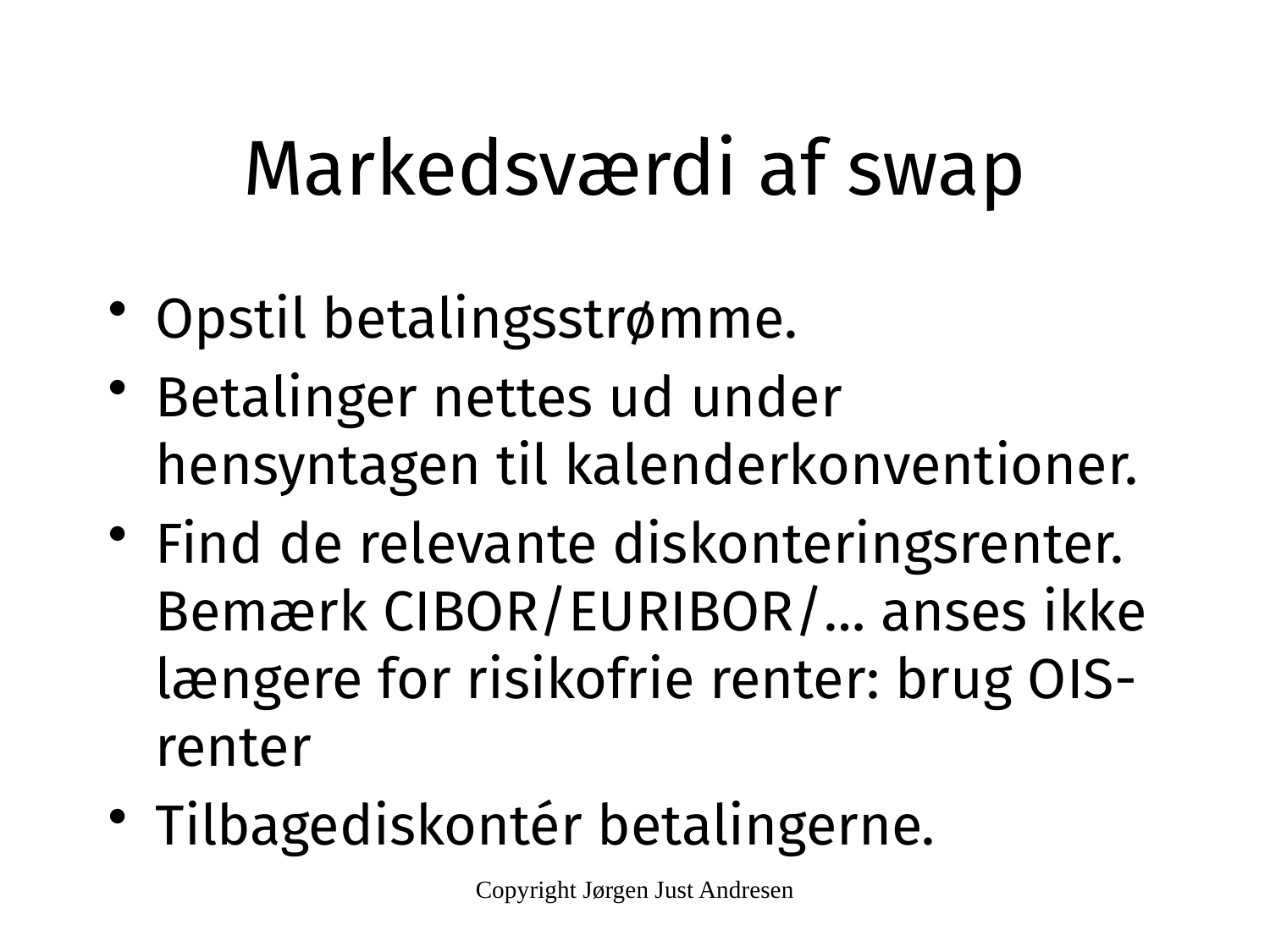

# Markedsværdi af swap
Opstil betalingsstrømme.
Betalinger nettes ud under hensyntagen til kalenderkonventioner.
Find de relevante diskonteringsrenter. Bemærk CIBOR/EURIBOR/… anses ikke længere for risikofrie renter: brug OIS-renter
Tilbagediskontér betalingerne.
Copyright Jørgen Just Andresen